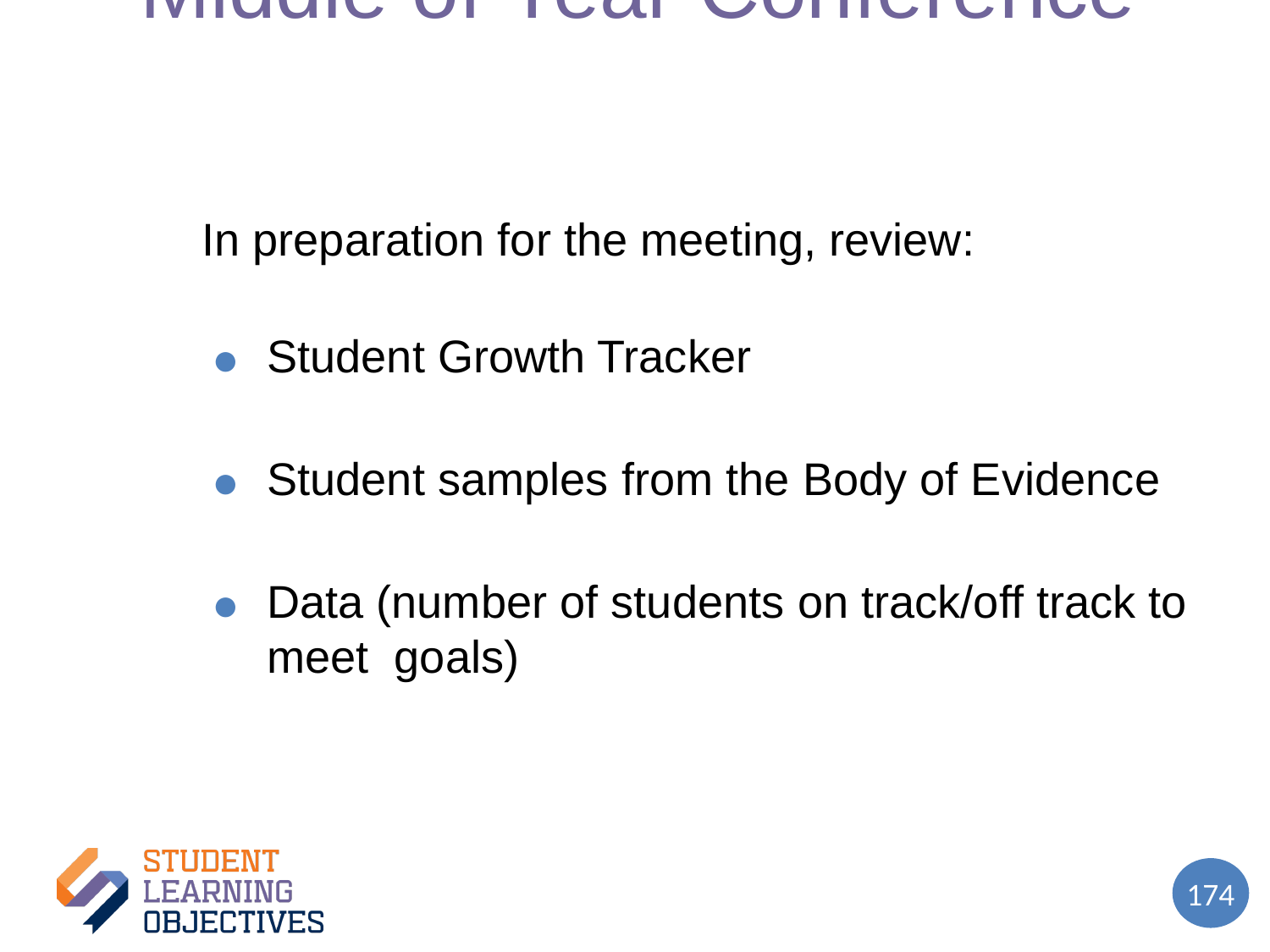

# Middle of Year Conference – 2
In preparation for the meeting, review:

Student Growth Tracker

Student samples from the Body of Evidence

Data (number of students on track/off track to meet  goals)

174